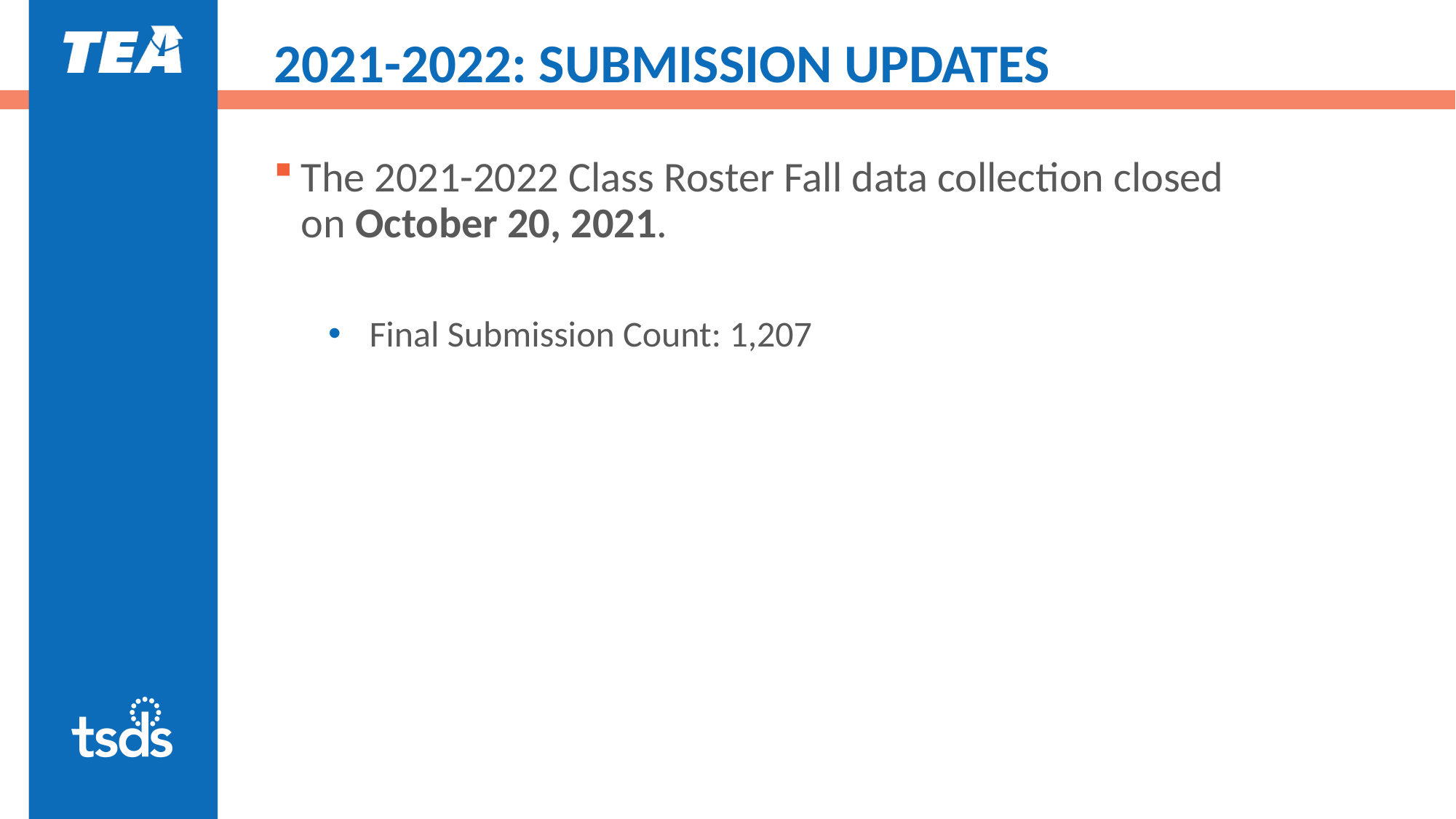

# 2021-2022: SUBMISSION UPDATES
The 2021-2022 Class Roster Fall data collection closed on October 20, 2021.

Final Submission Count: 1,207